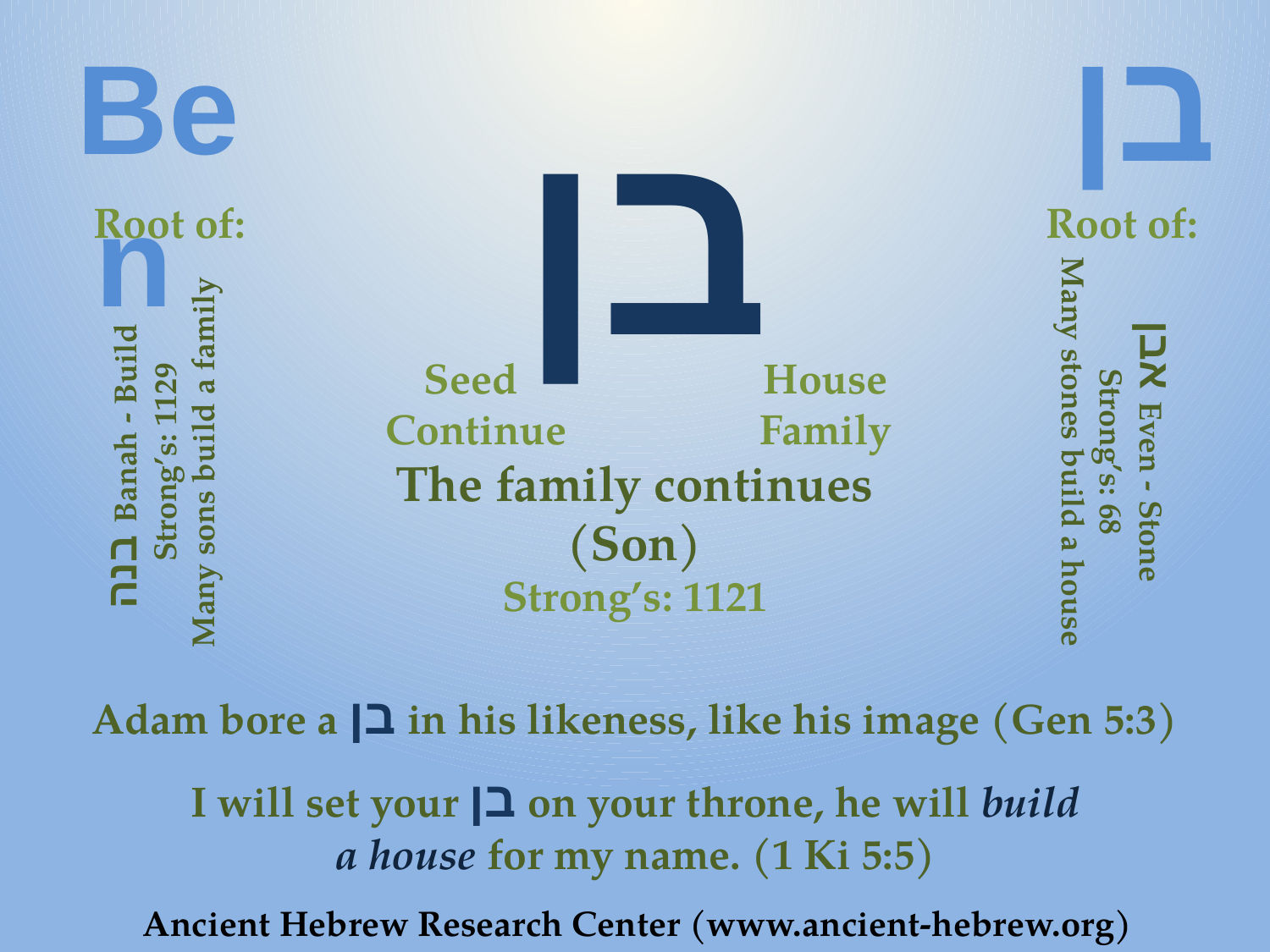

בן
Ben
# בן
Root of:
Root of:
Seed
Continue
House
Family
אבן Even - Stone
Strong’s: 68
Many stones build a house
בנה Banah - Build
Strong’s: 1129
Many sons build a family
The family continues
(Son)
Strong’s: 1121
Adam bore a בן in his likeness, like his image (Gen 5:3)
I will set your בן on your throne, he will build
a house for my name. (1 Ki 5:5)
Ancient Hebrew Research Center (www.ancient-hebrew.org)